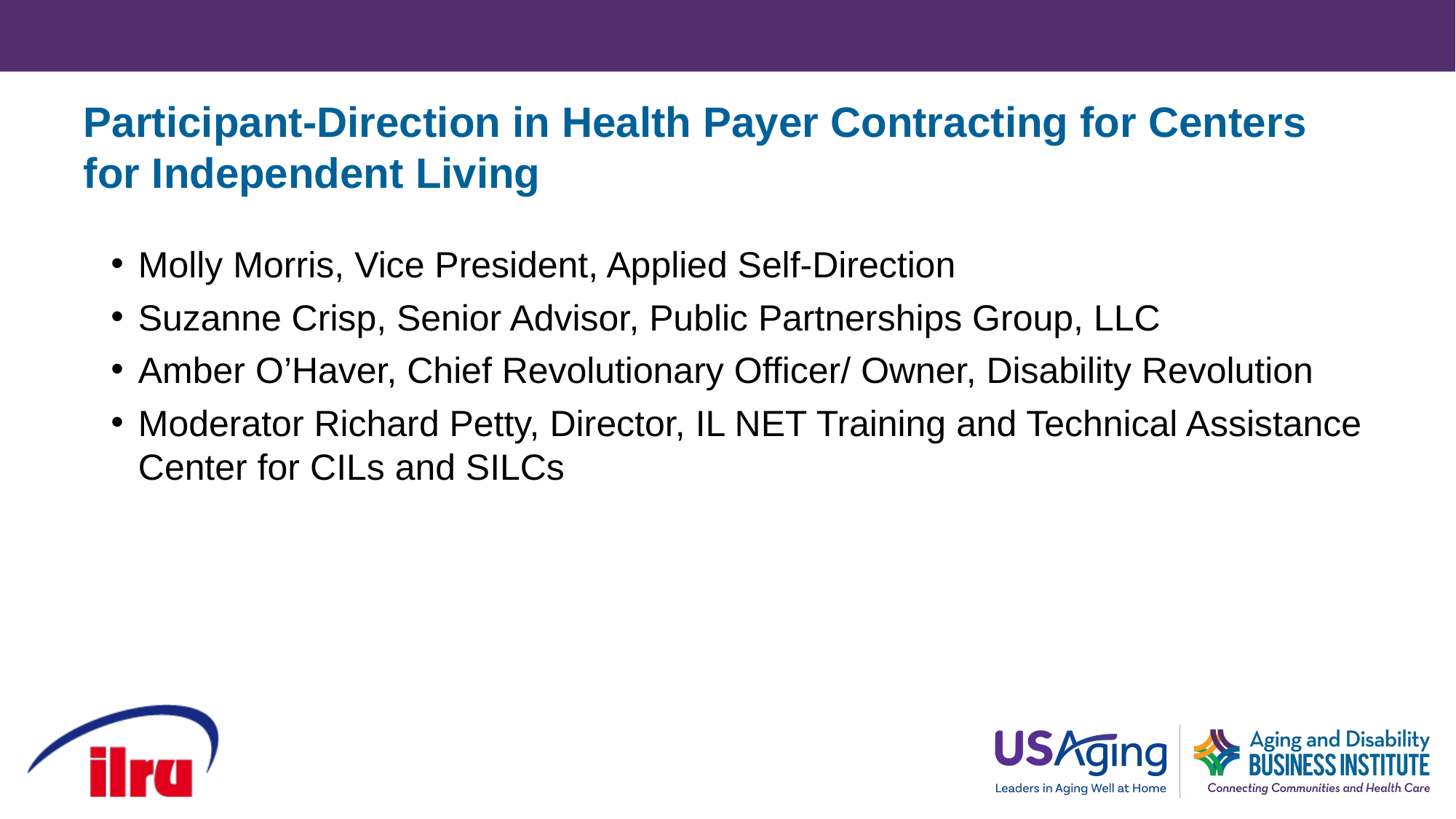

# Participant-Direction in Health Payer Contracting for Centers for Independent Living
Molly Morris, Vice President, Applied Self-Direction
Suzanne Crisp, Senior Advisor, Public Partnerships Group, LLC
Amber O’Haver, Chief Revolutionary Officer/ Owner, Disability Revolution
Moderator Richard Petty, Director, IL NET Training and Technical Assistance Center for CILs and SILCs